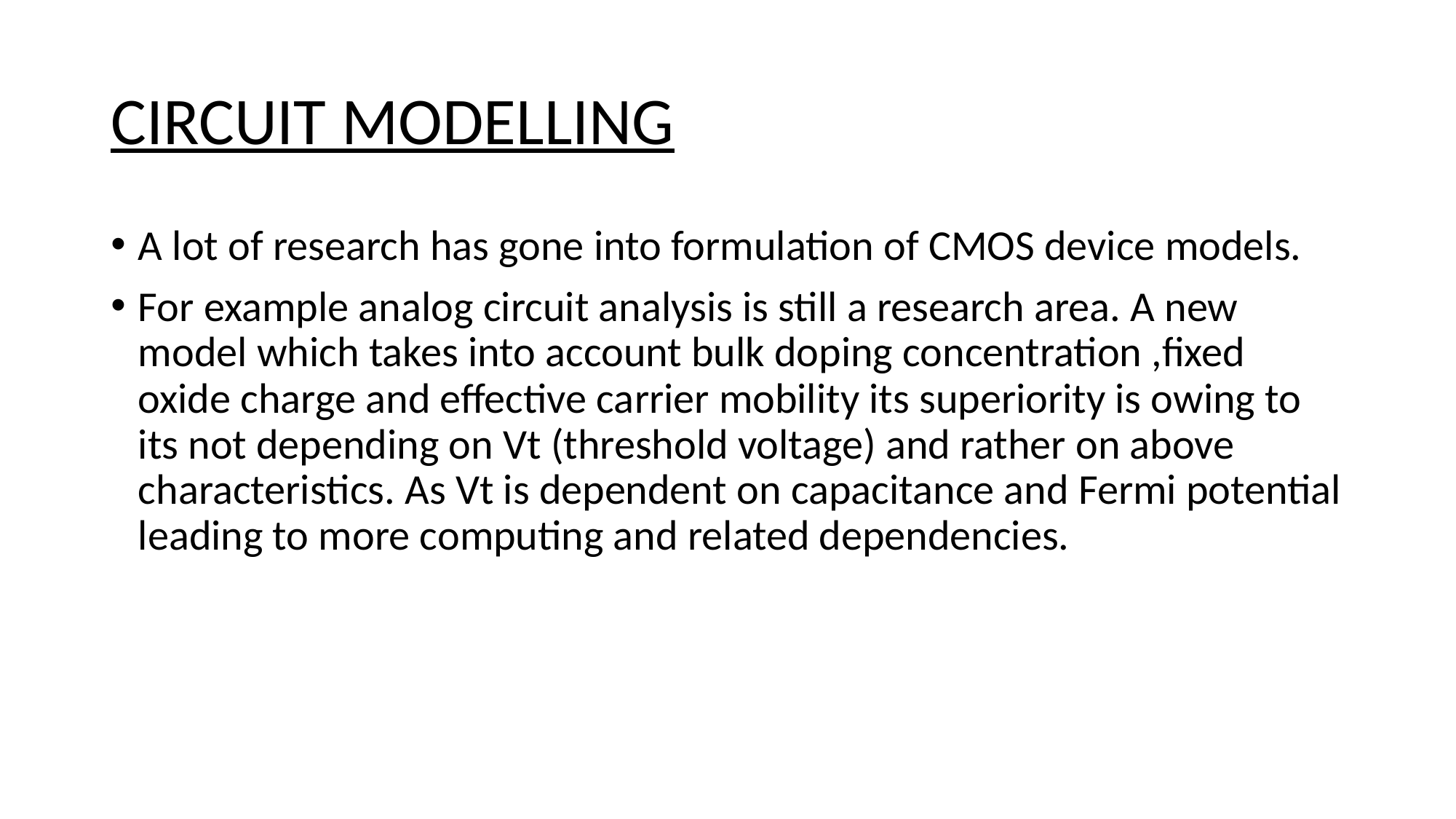

# CIRCUIT MODELLING
A lot of research has gone into formulation of CMOS device models.
For example analog circuit analysis is still a research area. A new model which takes into account bulk doping concentration ,fixed oxide charge and effective carrier mobility its superiority is owing to its not depending on Vt (threshold voltage) and rather on above characteristics. As Vt is dependent on capacitance and Fermi potential leading to more computing and related dependencies.